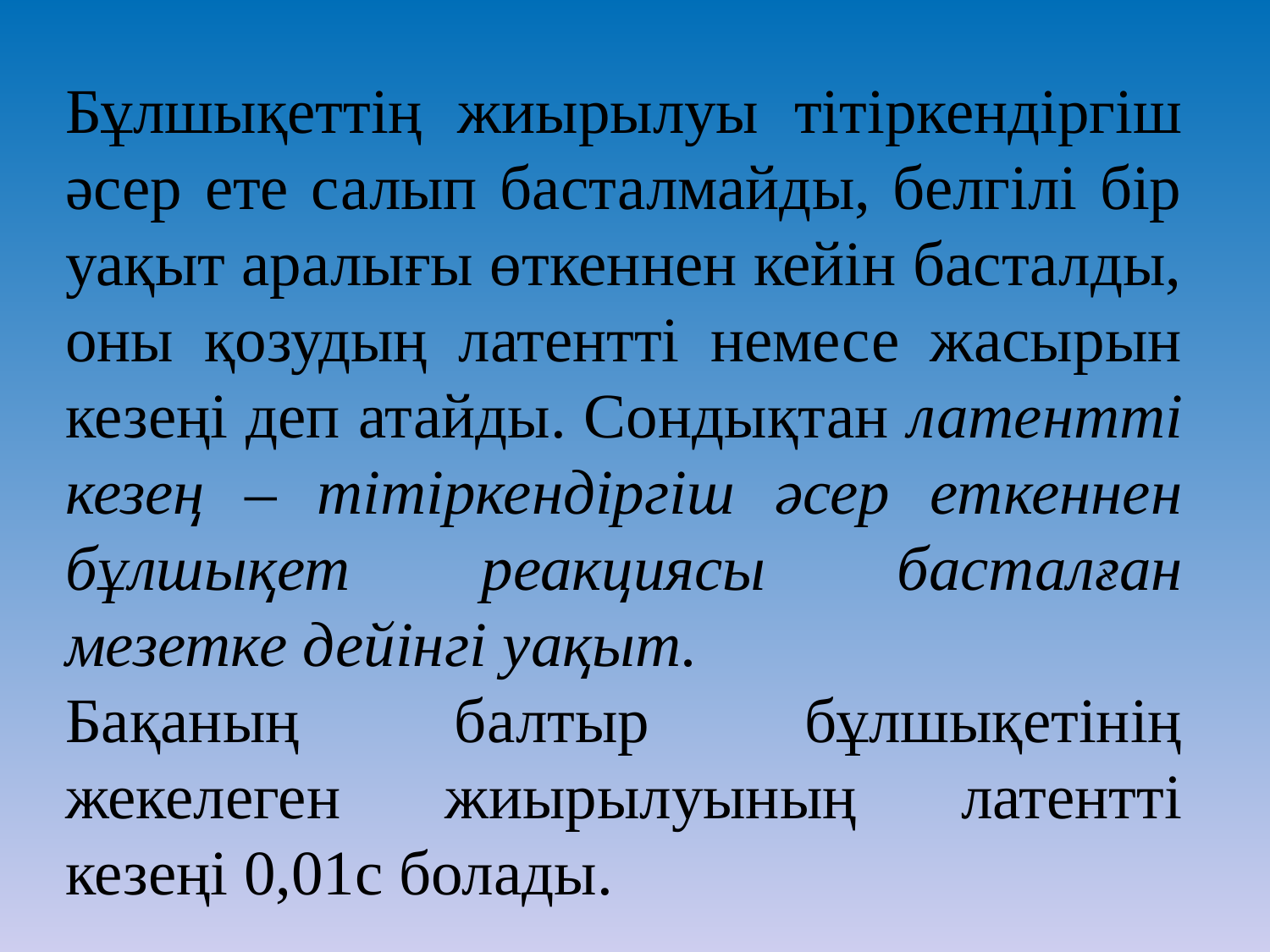

Бұлшықеттің жиырылуы тітіркендіргіш әсер ете салып басталмайды, белгілі бір уақыт аралығы өткеннен кейін басталды, оны қозудың латентті немесе жасырын кезеңі деп атайды. Сондықтан латентті кезең – тітіркендіргіш әсер еткеннен бұлшықет реакциясы басталған мезетке дейінгі уақыт.
Бақаның балтыр бұлшықетінің жекелеген жиырылуының латентті кезеңі 0,01с болады.